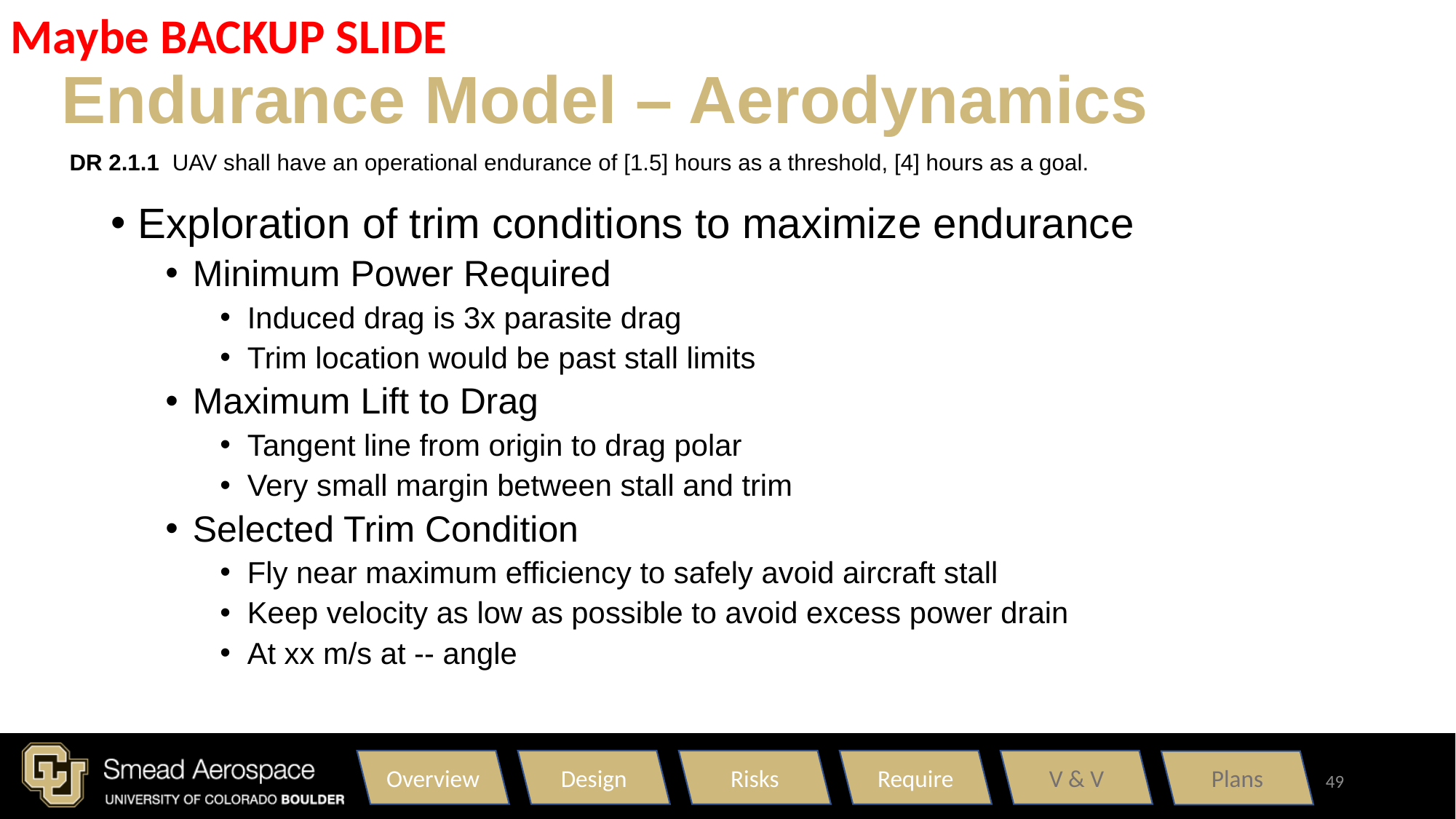

Maybe BACKUP SLIDE
Endurance Model – Aerodynamics
DR 2.1.1  UAV shall have an operational endurance of [1.5] hours as a threshold, [4] hours as a goal.
Exploration of trim conditions to maximize endurance
Minimum Power Required
Induced drag is 3x parasite drag
Trim location would be past stall limits
Maximum Lift to Drag
Tangent line from origin to drag polar
Very small margin between stall and trim
Selected Trim Condition
Fly near maximum efficiency to safely avoid aircraft stall
Keep velocity as low as possible to avoid excess power drain
At xx m/s at -- angle
Overview
Design
Risks
Require
V & V
Plans
49